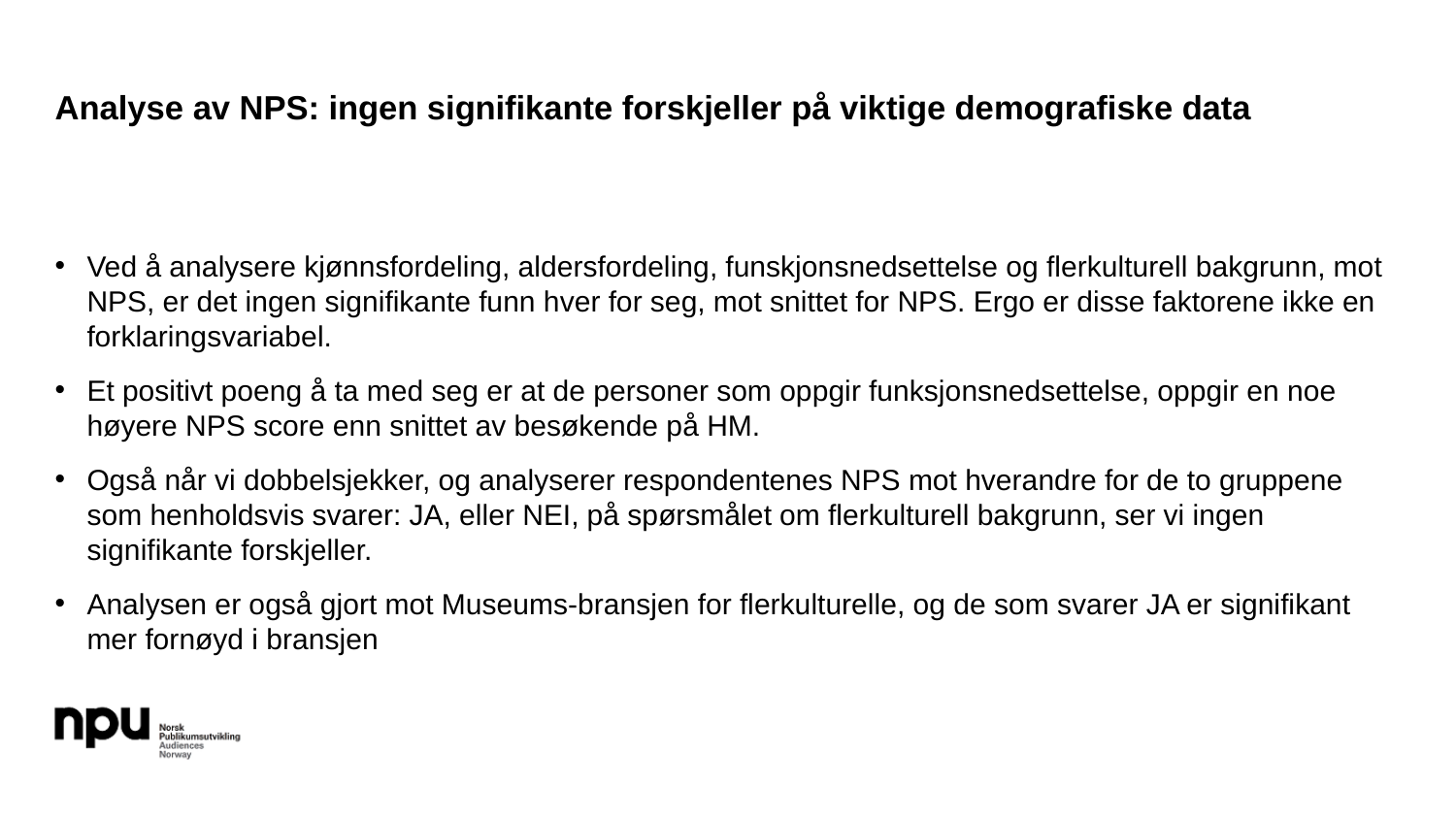

# Analyse av NPS: ingen signifikante forskjeller på viktige demografiske data

Ved å analysere kjønnsfordeling, aldersfordeling, funskjonsnedsettelse og flerkulturell bakgrunn, mot NPS, er det ingen signifikante funn hver for seg, mot snittet for NPS. Ergo er disse faktorene ikke en forklaringsvariabel.
Et positivt poeng å ta med seg er at de personer som oppgir funksjonsnedsettelse, oppgir en noe høyere NPS score enn snittet av besøkende på HM.
Også når vi dobbelsjekker, og analyserer respondentenes NPS mot hverandre for de to gruppene som henholdsvis svarer: JA, eller NEI, på spørsmålet om flerkulturell bakgrunn, ser vi ingen signifikante forskjeller.
Analysen er også gjort mot Museums-bransjen for flerkulturelle, og de som svarer JA er signifikant mer fornøyd i bransjen